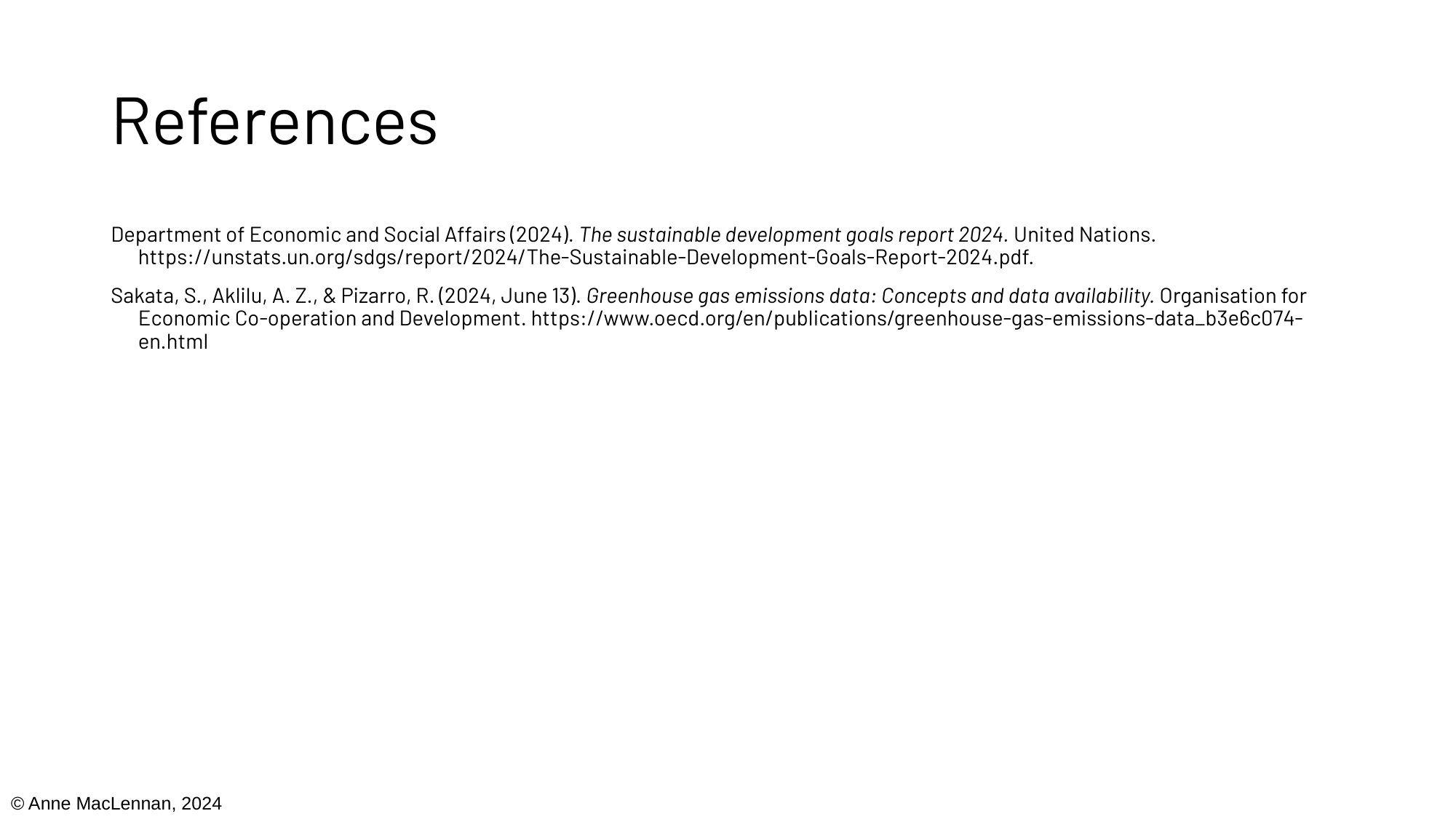

# References
Department of Economic and Social Affairs (2024). The sustainable development goals report 2024. United Nations. https://unstats.un.org/sdgs/report/2024/The-Sustainable-Development-Goals-Report-2024.pdf.
Sakata, S., Aklilu, A. Z., & Pizarro, R. (2024, June 13). Greenhouse gas emissions data: Concepts and data availability. Organisation for Economic Co-operation and Development. https://www.oecd.org/en/publications/greenhouse-gas-emissions-data_b3e6c074-en.html

© Anne MacLennan, 2024​​​​​​